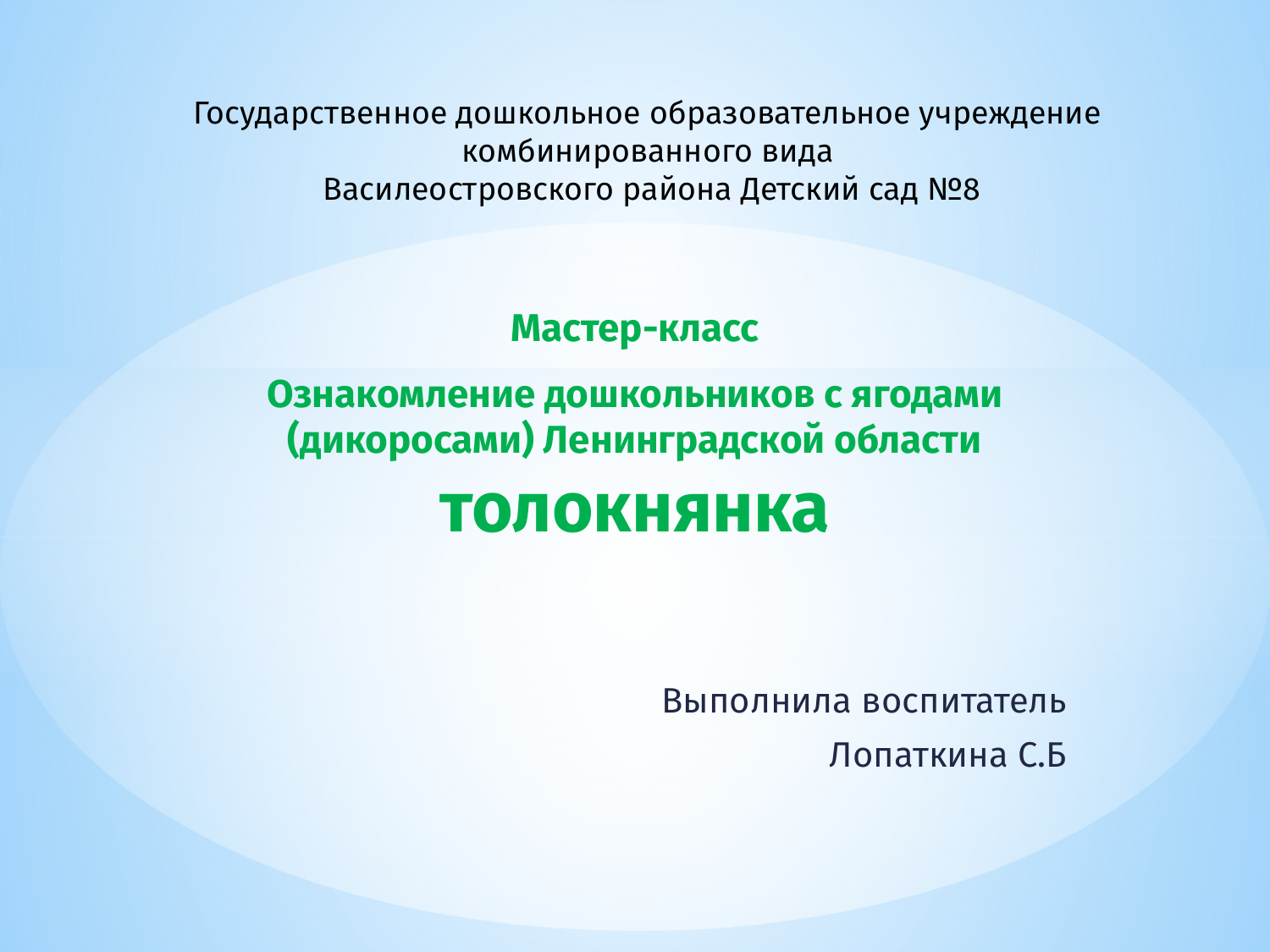

# Государственное дошкольное образовательное учреждение комбинированного вида Василеостровского района Детский сад №8
Мастер-класс
Ознакомление дошкольников с ягодами (дикоросами) Ленинградской области толокнянка

Выполнила воспитатель
Лопаткина С.Б